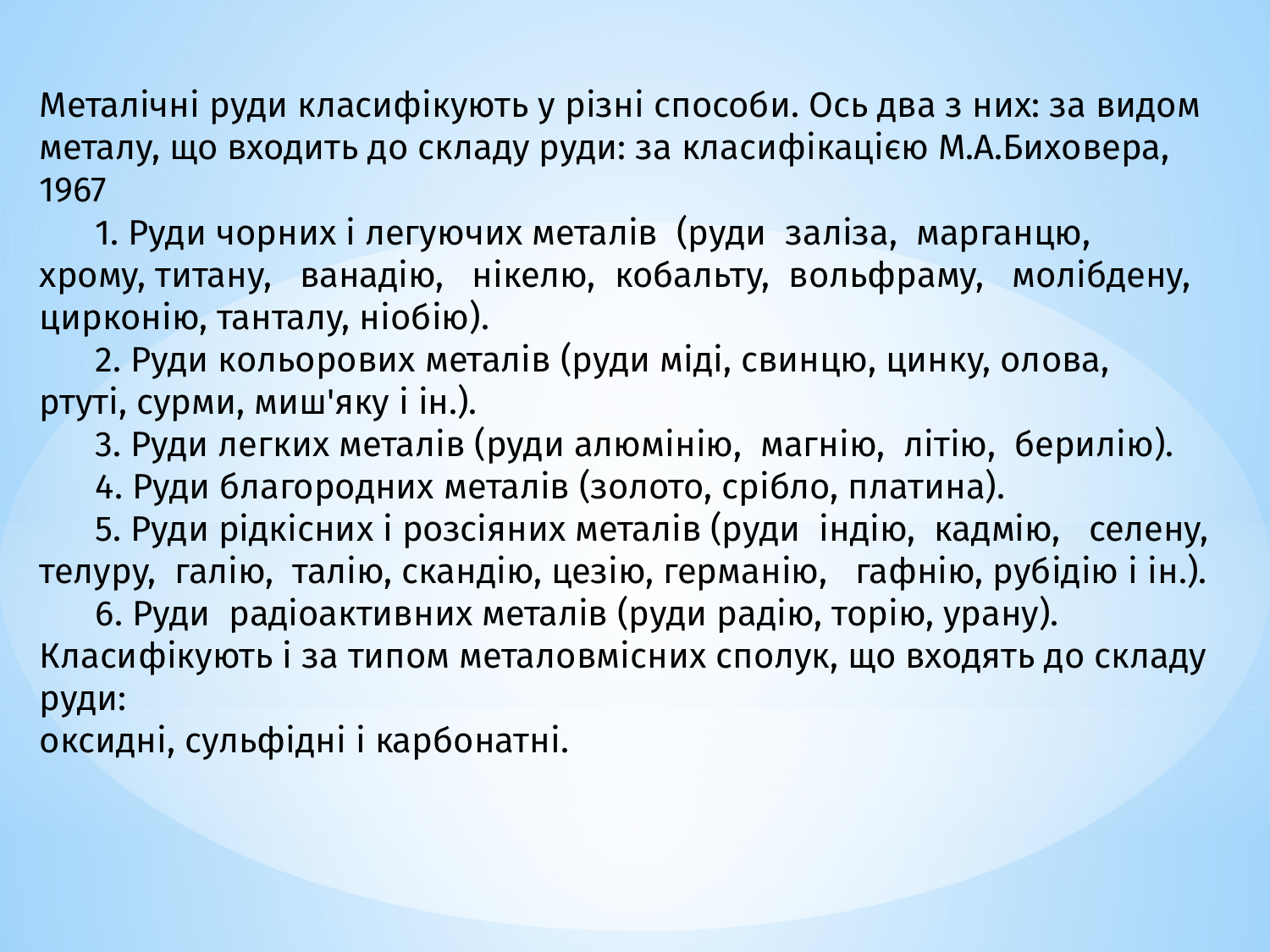

Металічні руди класифікують у різні способи. Ось два з них: за видом металу, що входить до складу руди: за класифікацією М.А.Биховера, 1967
      1. Руди чорних і легуючих металів  (руди  заліза,  марганцю,   хрому, титану,   ванадію,   нікелю,  кобальту,  вольфраму,   молібдену, цирконію, танталу, ніобію).
      2. Руди кольорових металів (руди міді, свинцю, цинку, олова,   ртуті, сурми, миш'яку і ін.).
      3. Руди легких металів (руди алюмінію,  магнію,  літію,  берилію).
      4. Руди благородних металів (золото, срібло, платина).
      5. Руди рідкісних і розсіяних металів (руди  індію,  кадмію,   селену, телуру,  галію,  талію, скандію, цезію, германію,   гафнію, рубідію і ін.).
      6. Руди  радіоактивних металів (руди радію, торію, урану).
Класифікують і за типом металовмісних сполук, що входять до складу руди:
оксидні, сульфідні і карбонатні.